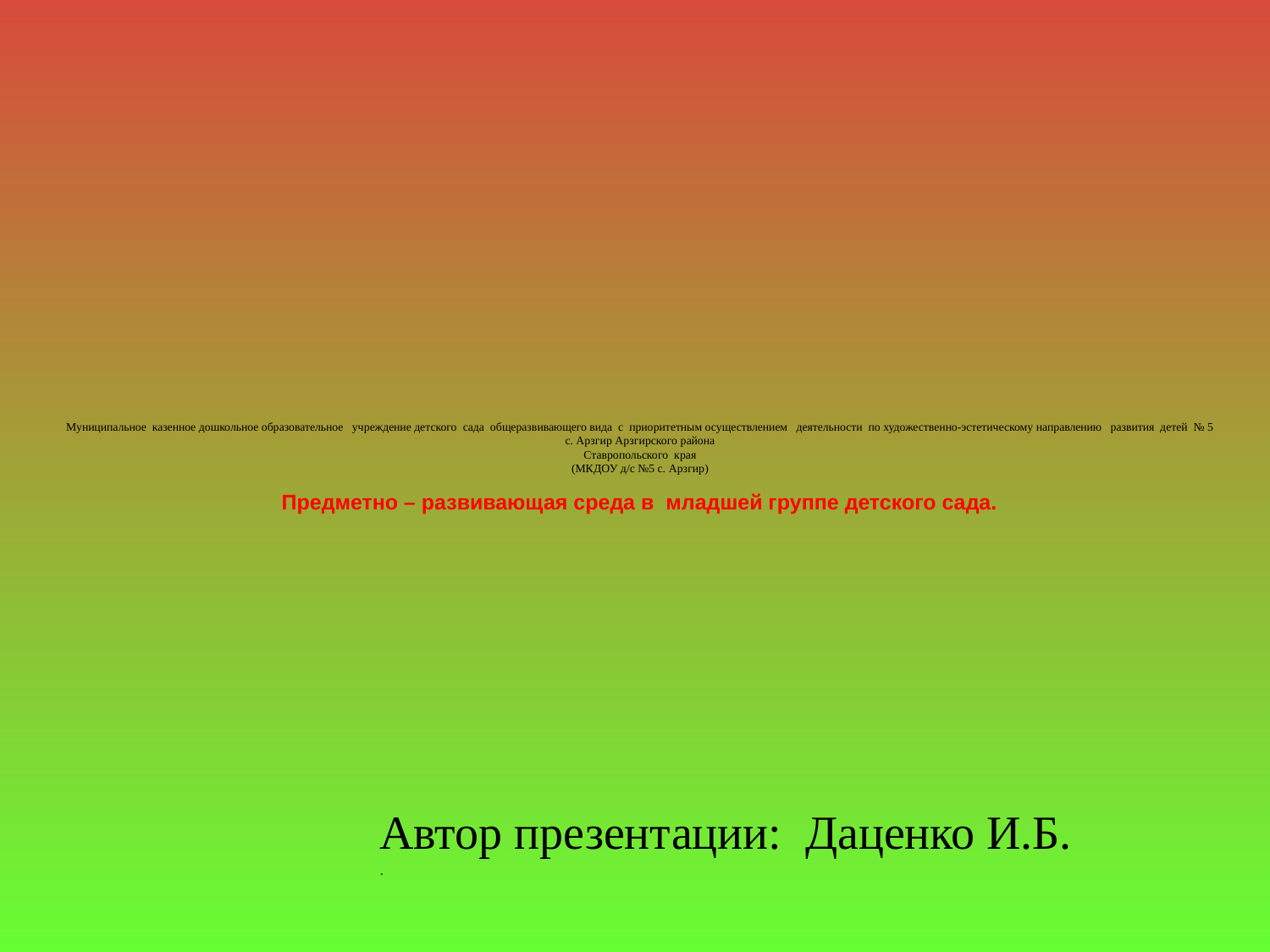

# Муниципальное  казенное дошкольное образовательное   учреждение детского  сада  общеразвивающего вида  с  приоритетным осуществлением   деятельности  по художественно-эстетическому направлению   развития  детей  № 5 с. Арзгир Арзгирского района Ставропольского  края (МКДОУ д/с №5 с. Арзгир)   Предметно – развивающая среда в  младшей группе детского сада.
Автор презентации:  Даценко И.Б.
.